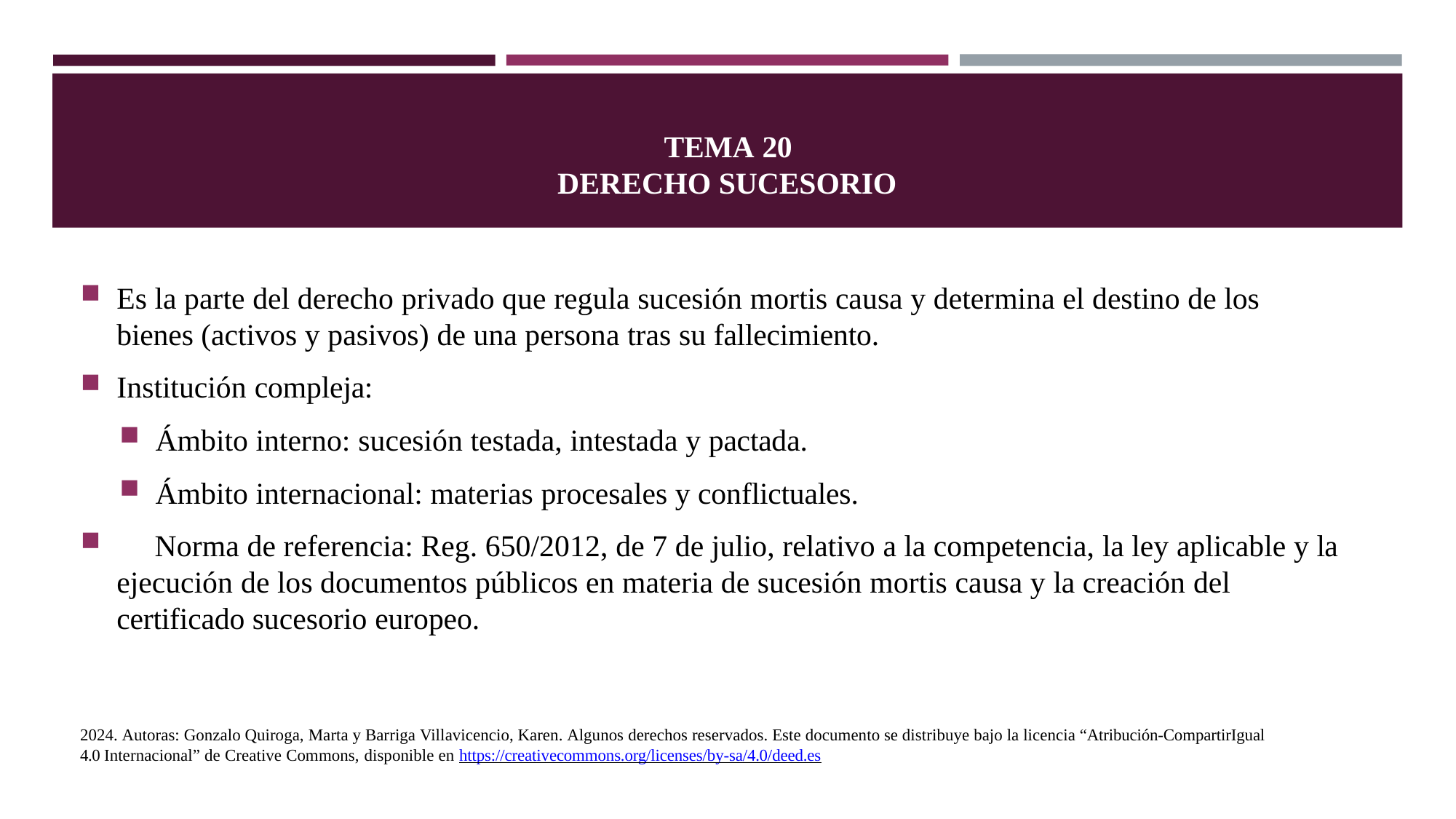

# TEMA 20 DERECHO SUCESORIO
Es la parte del derecho privado que regula sucesión mortis causa y determina el destino de los bienes (activos y pasivos) de una persona tras su fallecimiento.
Institución compleja:
Ámbito interno: sucesión testada, intestada y pactada.
Ámbito internacional: materias procesales y conflictuales.
	Norma de referencia: Reg. 650/2012, de 7 de julio, relativo a la competencia, la ley aplicable y la ejecución de los documentos públicos en materia de sucesión mortis causa y la creación del certificado sucesorio europeo.
2024. Autoras: Gonzalo Quiroga, Marta y Barriga Villavicencio, Karen. Algunos derechos reservados. Este documento se distribuye bajo la licencia “Atribución-CompartirIgual 4.0 Internacional” de Creative Commons, disponible en https://creativecommons.org/licenses/by-sa/4.0/deed.es